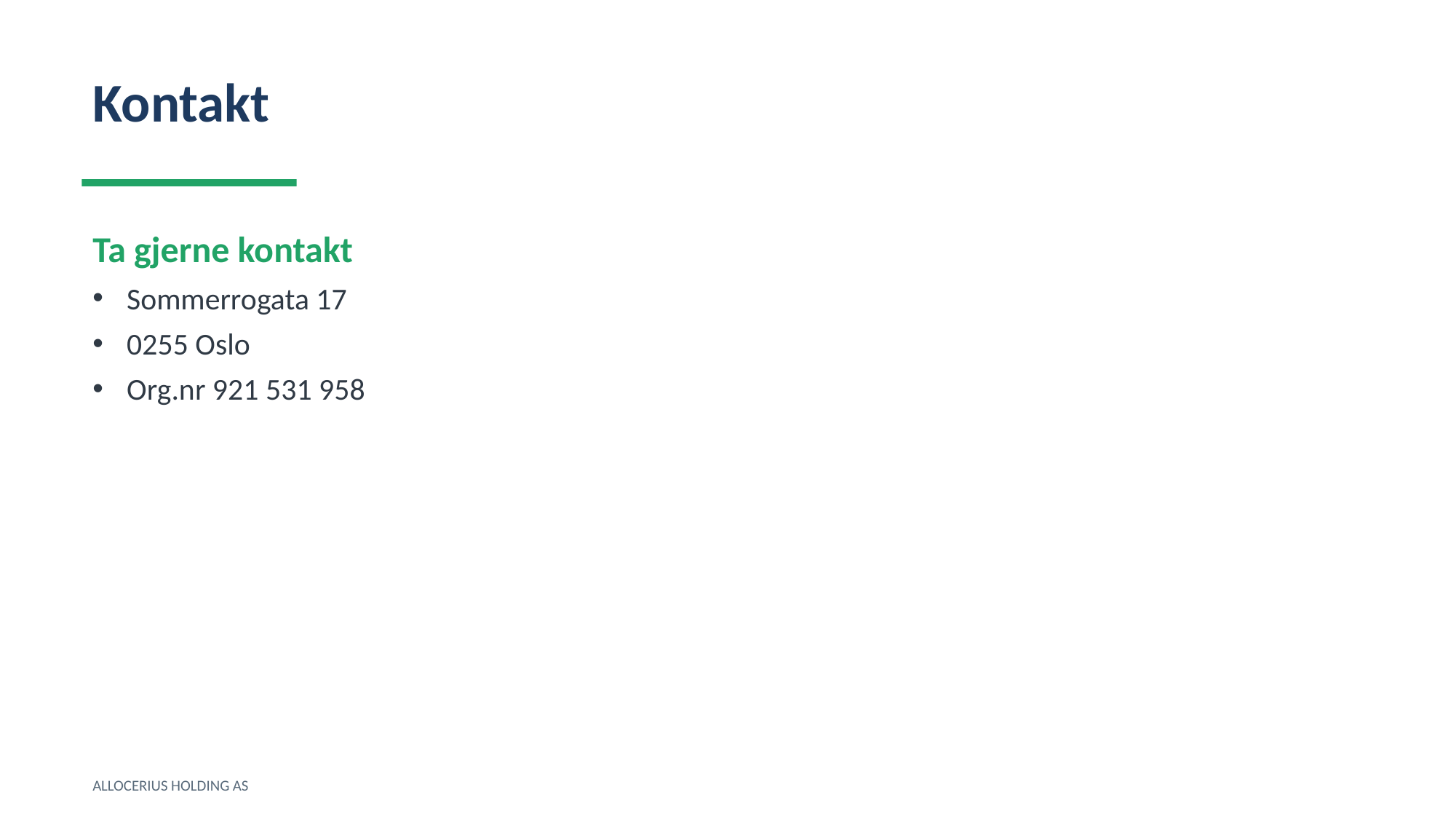

Kontakt

Ta gjerne kontakt
Sommerrogata 17
0255 Oslo
Org.nr 921 531 958
ALLOCERIUS HOLDING AS